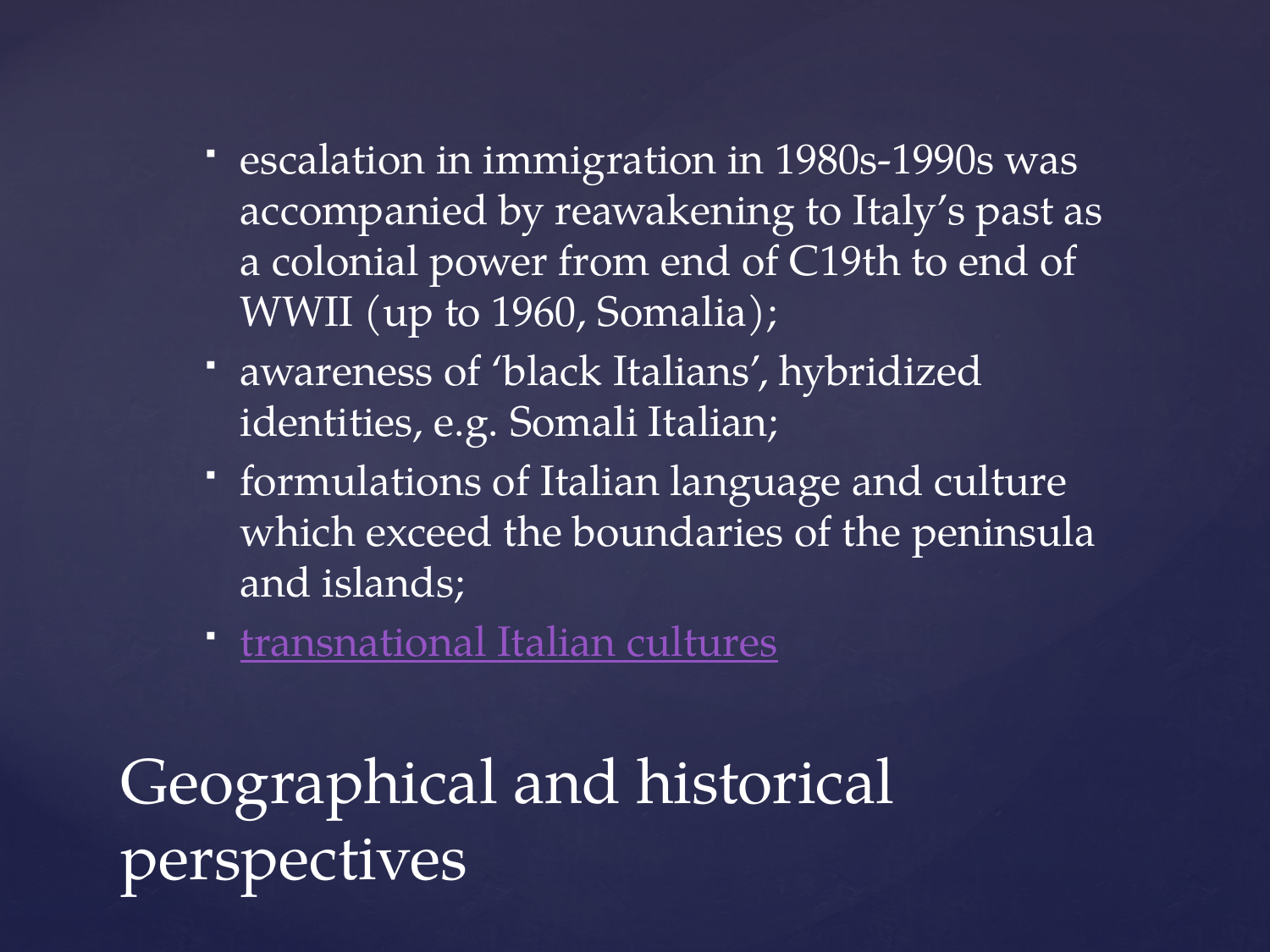

escalation in immigration in 1980s-1990s was accompanied by reawakening to Italy’s past as a colonial power from end of C19th to end of WWII (up to 1960, Somalia);
awareness of ‘black Italians’, hybridized identities, e.g. Somali Italian;
formulations of Italian language and culture which exceed the boundaries of the peninsula and islands;
transnational Italian cultures

# Geographical and historical perspectives